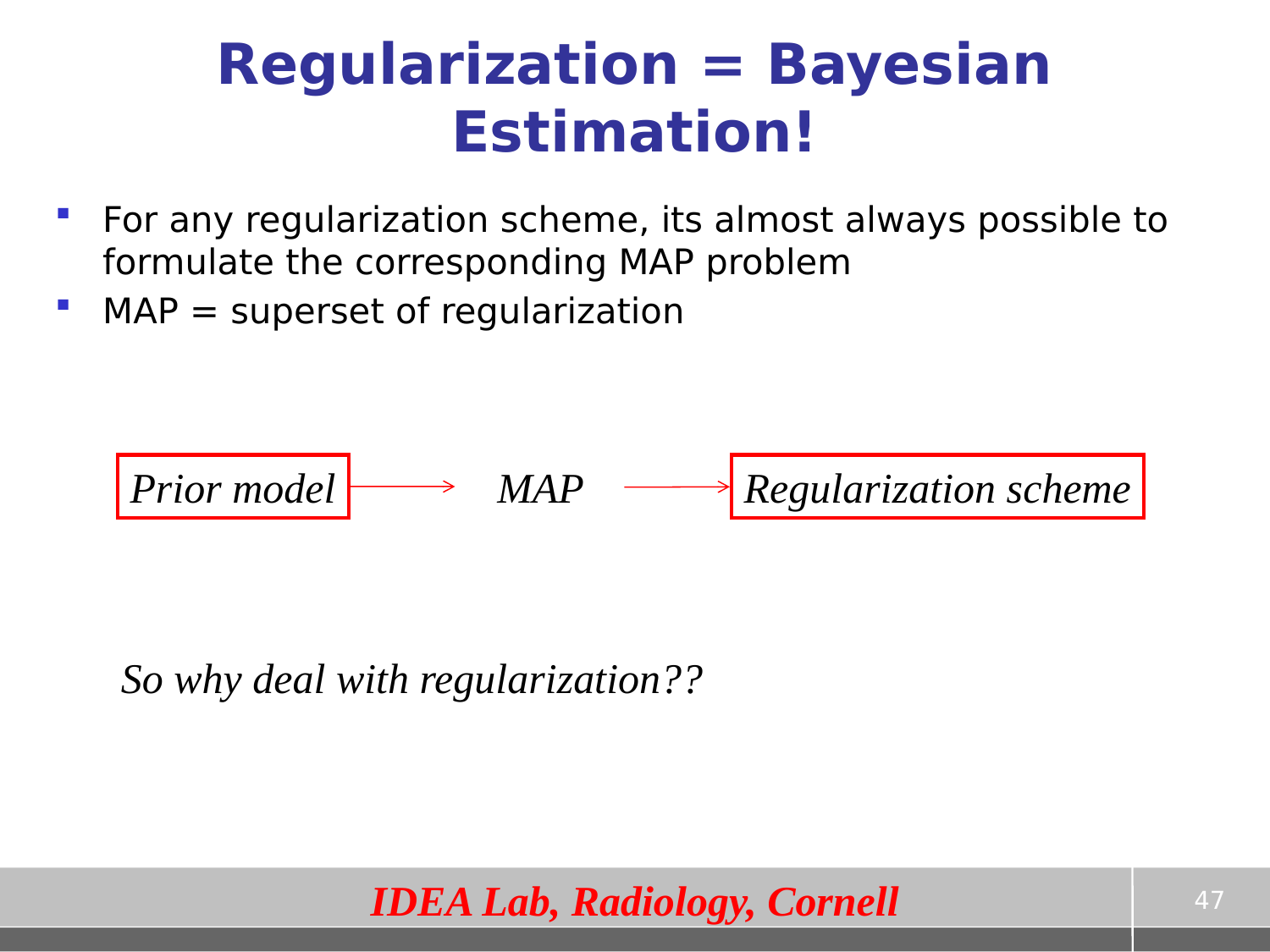

# Regularization = Bayesian Estimation!
For any regularization scheme, its almost always possible to formulate the corresponding MAP problem
MAP = superset of regularization

Prior model
Regularization scheme
MAP
So why deal with regularization??
47